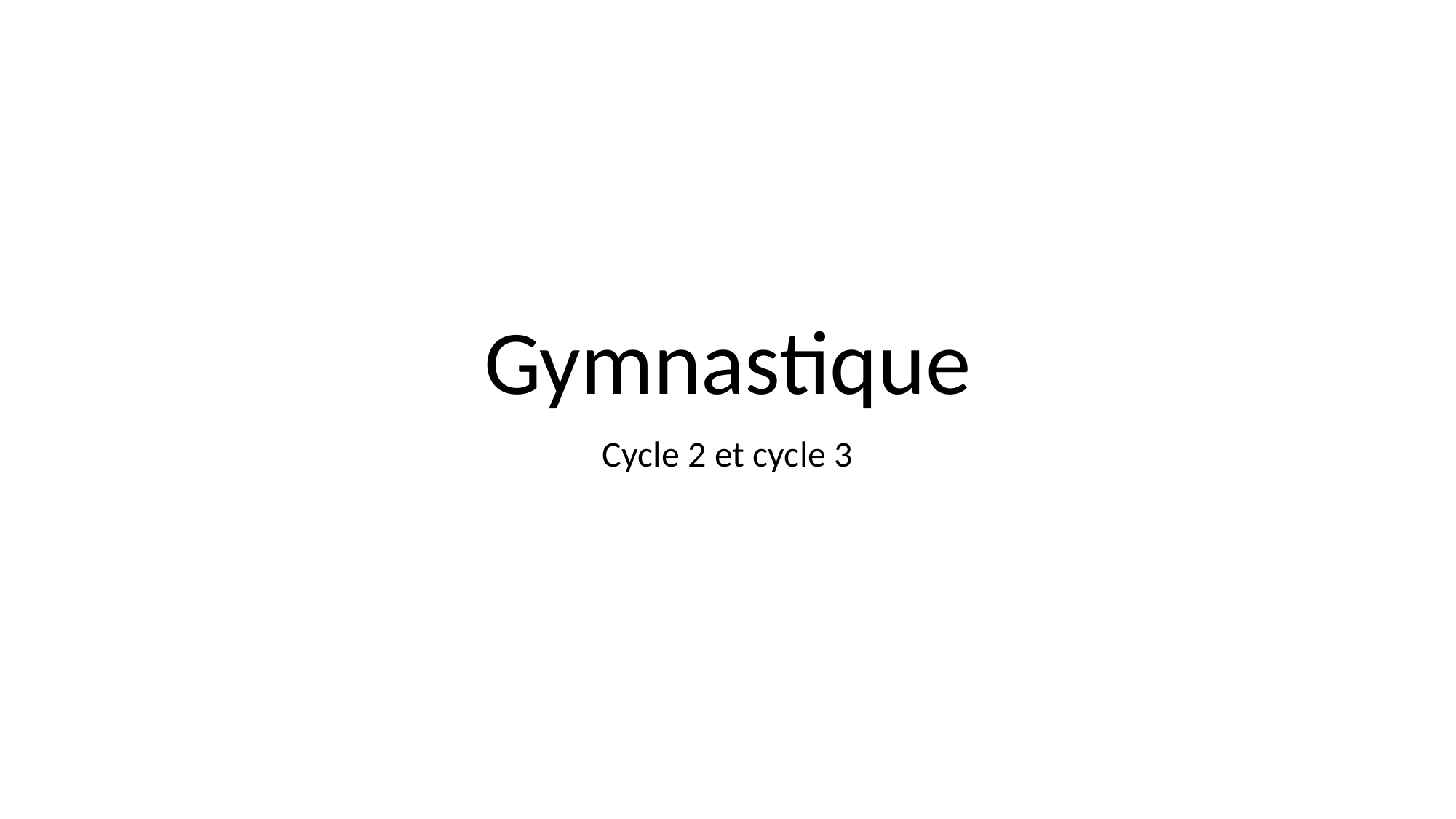

# Gymnastique
Cycle 2 et cycle 3